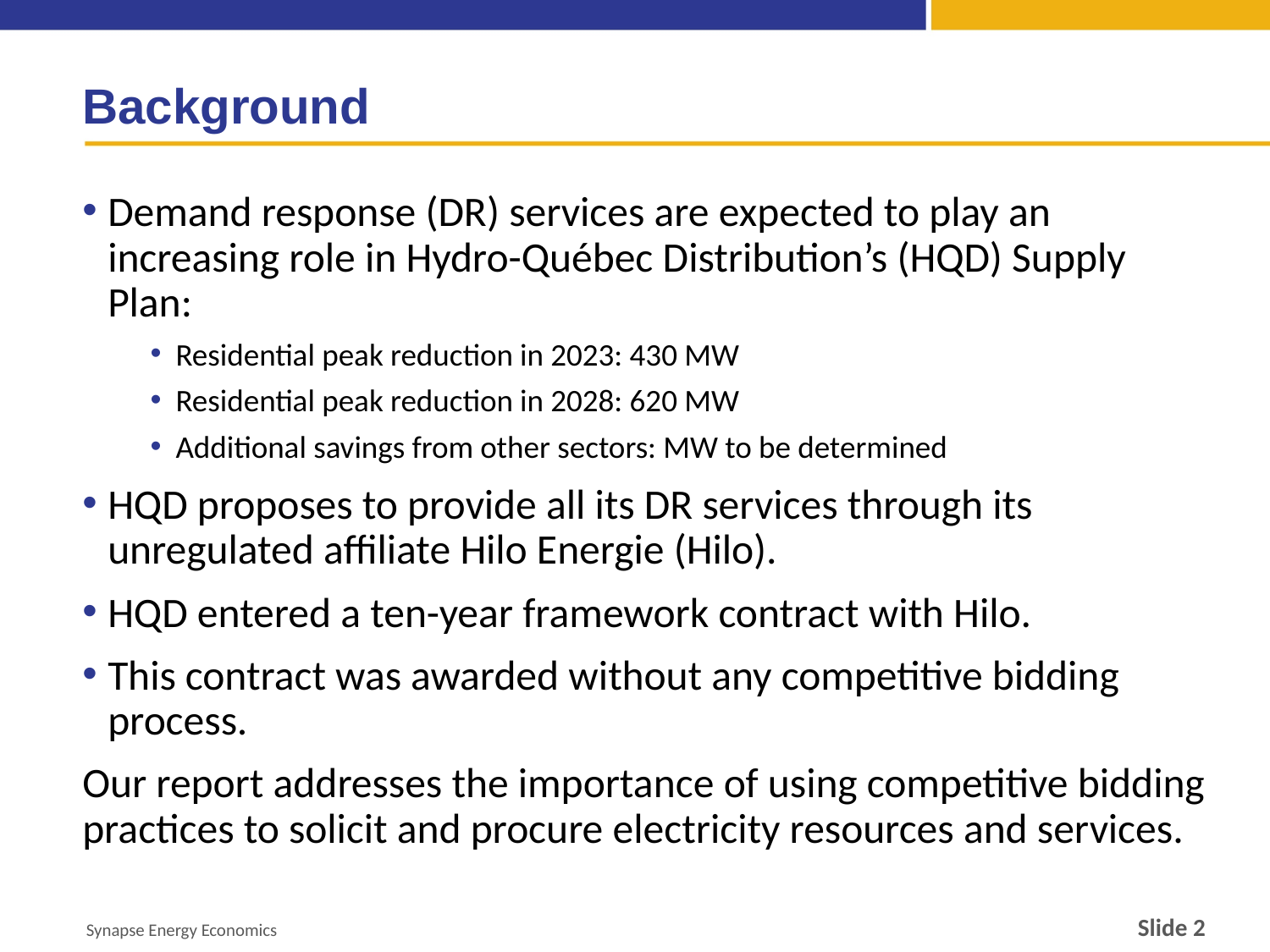

# Background
Demand response (DR) services are expected to play an increasing role in Hydro-Québec Distribution’s (HQD) Supply Plan:
Residential peak reduction in 2023: 430 MW
Residential peak reduction in 2028: 620 MW
Additional savings from other sectors: MW to be determined
HQD proposes to provide all its DR services through its unregulated affiliate Hilo Energie (Hilo).
HQD entered a ten-year framework contract with Hilo.
This contract was awarded without any competitive bidding process.
Our report addresses the importance of using competitive bidding practices to solicit and procure electricity resources and services.
Slide 2
Synapse Energy Economics